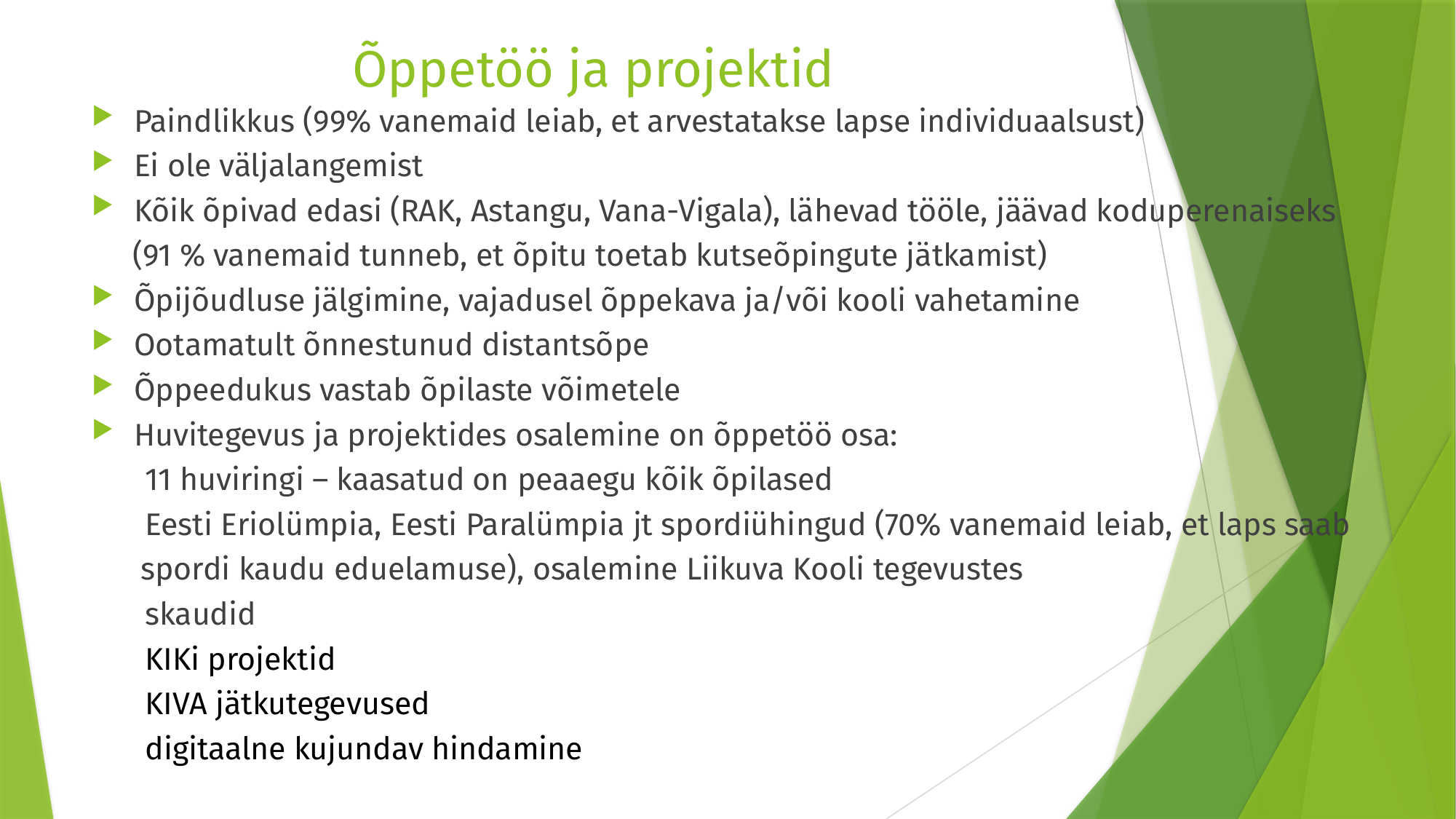

# Õppetöö ja projektid
Paindlikkus (99% vanemaid leiab, et arvestatakse lapse individuaalsust)
Ei ole väljalangemist
Kõik õpivad edasi (RAK, Astangu, Vana-Vigala), lähevad tööle, jäävad koduperenaiseks
     (91 % vanemaid tunneb, et õpitu toetab kutseõpingute jätkamist)
Õpijõudluse jälgimine, vajadusel õppekava ja/või kooli vahetamine
Ootamatult õnnestunud distantsõpe
Õppeedukus vastab õpilaste võimetele
Huvitegevus ja projektides osalemine on õppetöö osa:
	11 huviringi – kaasatud on peaaegu kõik õpilased
	Eesti Eriolümpia, Eesti Paralümpia jt spordiühingud (70% vanemaid leiab, et laps saab
      spordi kaudu eduelamuse), osalemine Liikuva Kooli tegevustes
	skaudid
	KIKi projektid
	KIVA jätkutegevused
	digitaalne kujundav hindamine